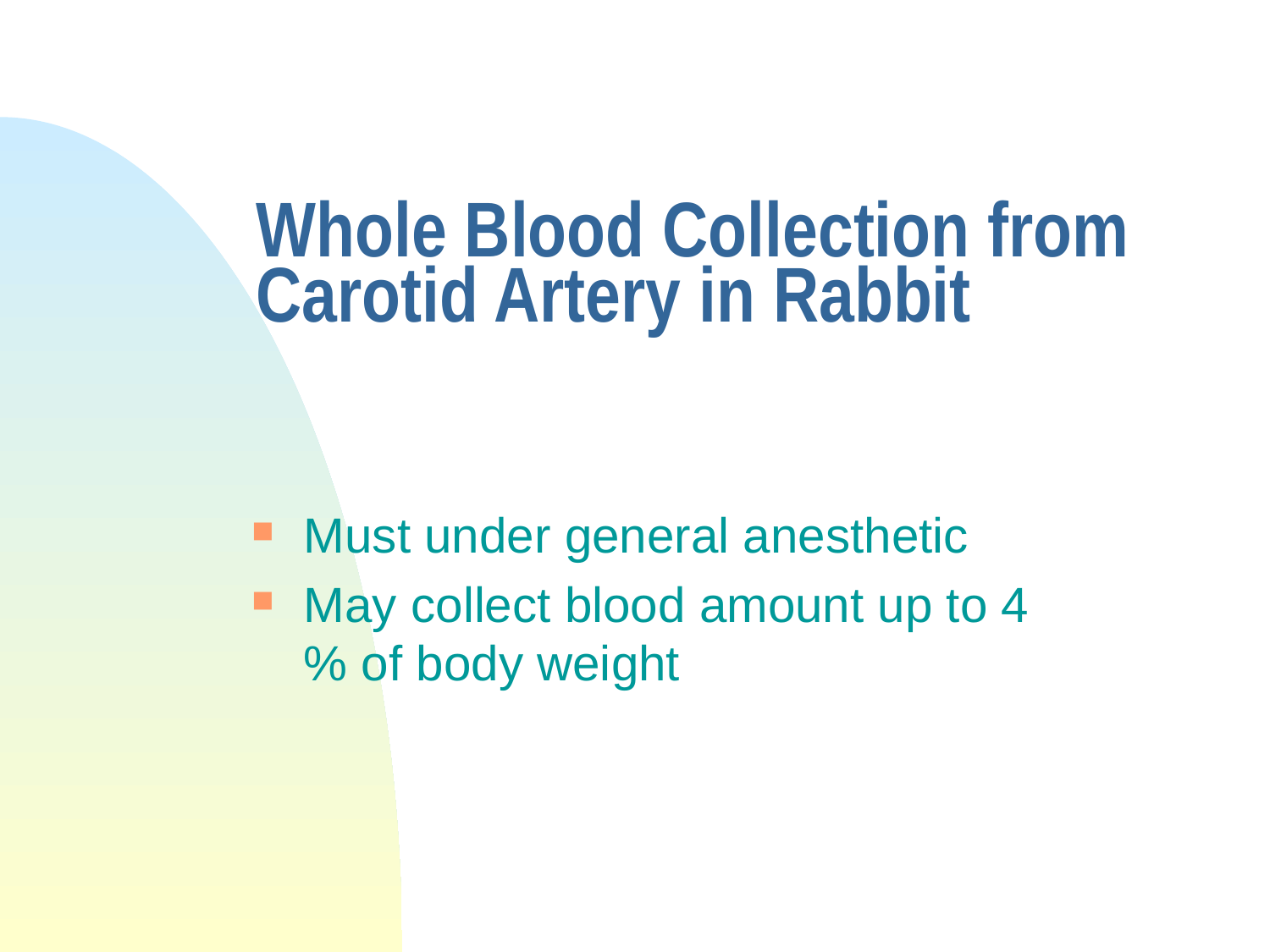

# Whole Blood Collection from Carotid Artery in Rabbit
Must under general anesthetic
May collect blood amount up to 4 % of body weight